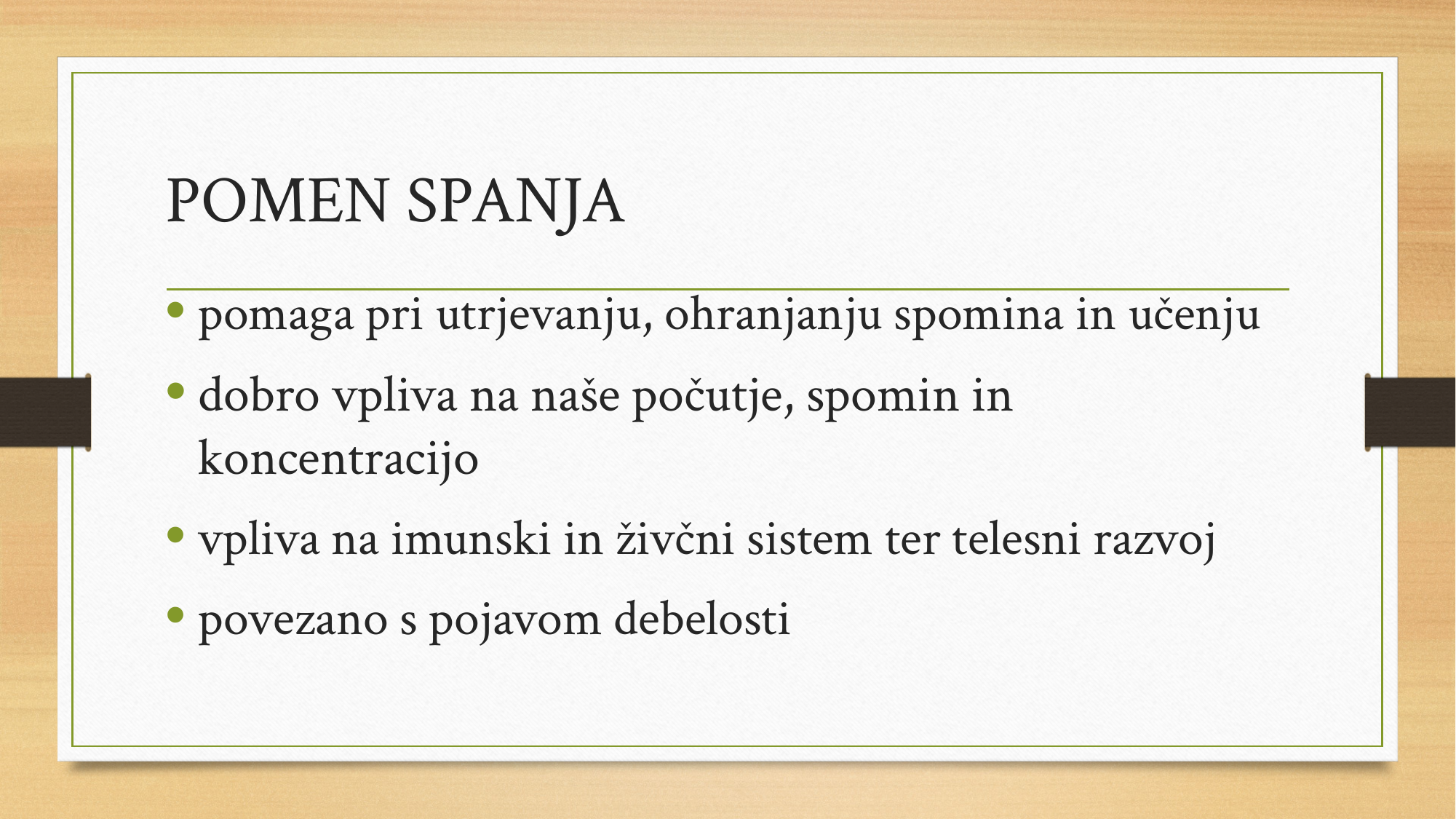

# POMEN SPANJA
pomaga pri utrjevanju, ohranjanju spomina in učenju
dobro vpliva na naše počutje, spomin in koncentracijo
vpliva na imunski in živčni sistem ter telesni razvoj
povezano s pojavom debelosti